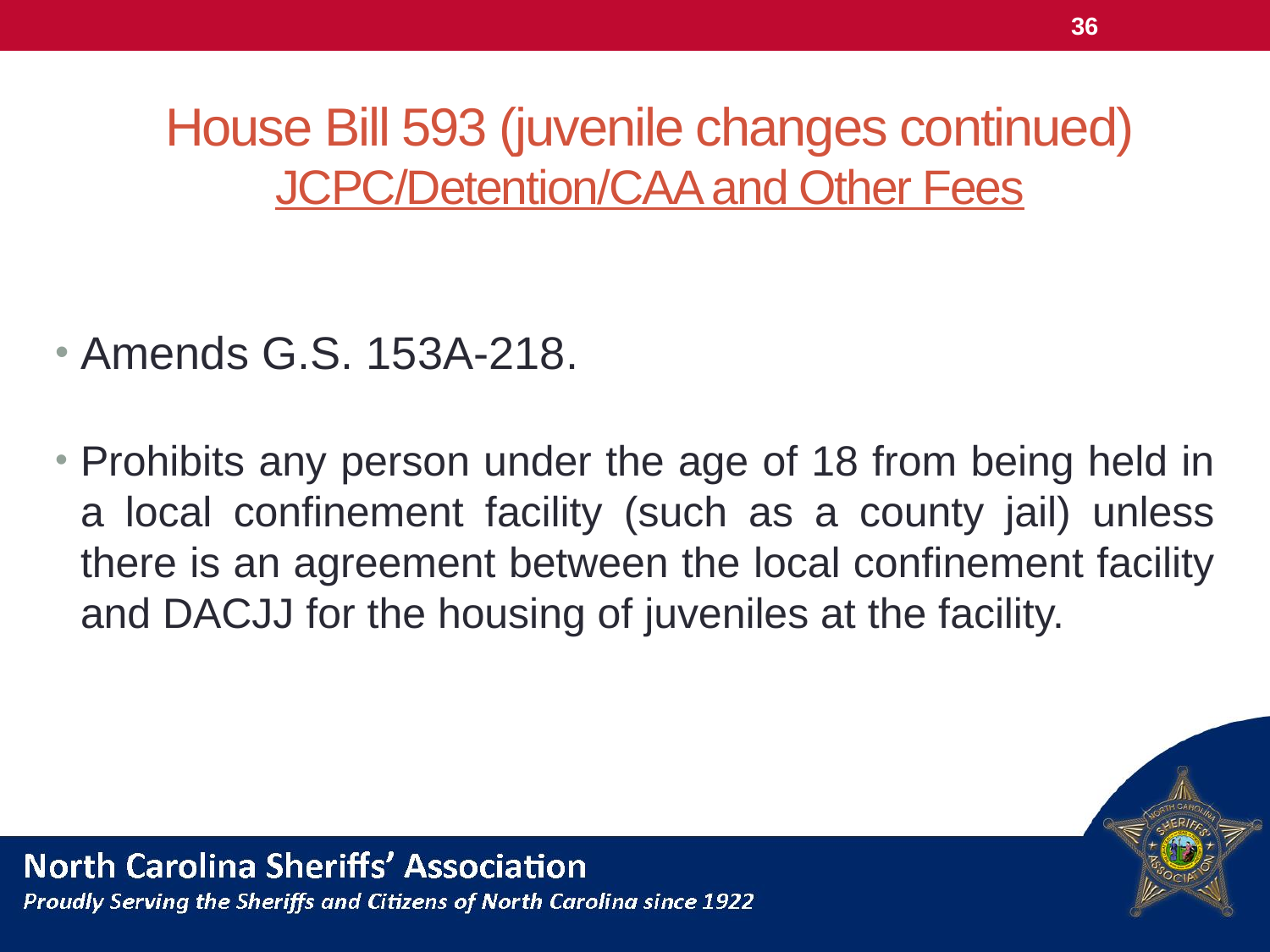

36
# House Bill 593 (juvenile changes continued) JCPC/Detention/CAA and Other Fees
Amends G.S. 153A-218.

Prohibits any person under the age of 18 from being held in a local confinement facility (such as a county jail) unless there is an agreement between the local confinement facility and DACJJ for the housing of juveniles at the facility.